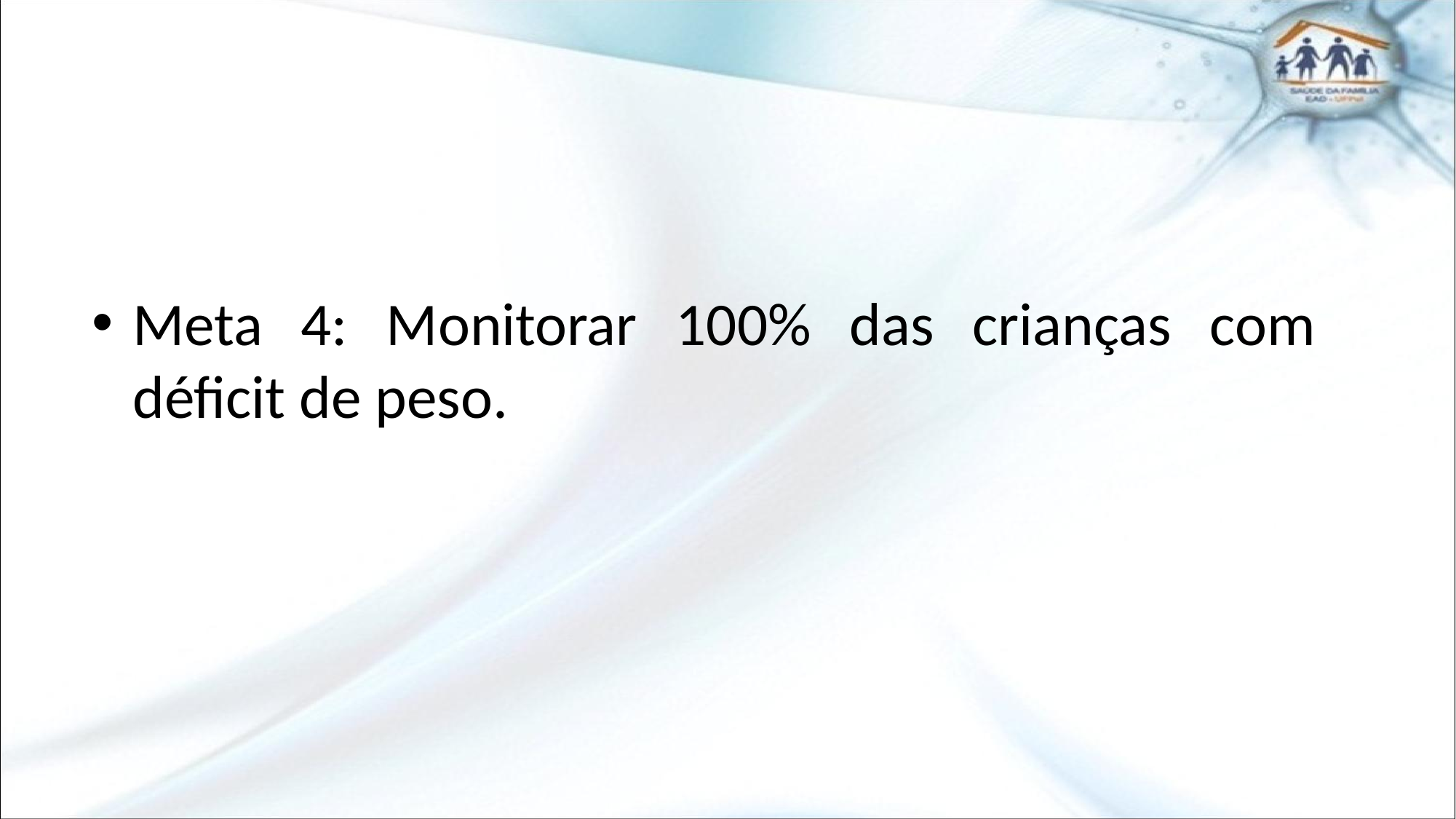

Meta 4: Monitorar 100% das crianças com déficit de peso.